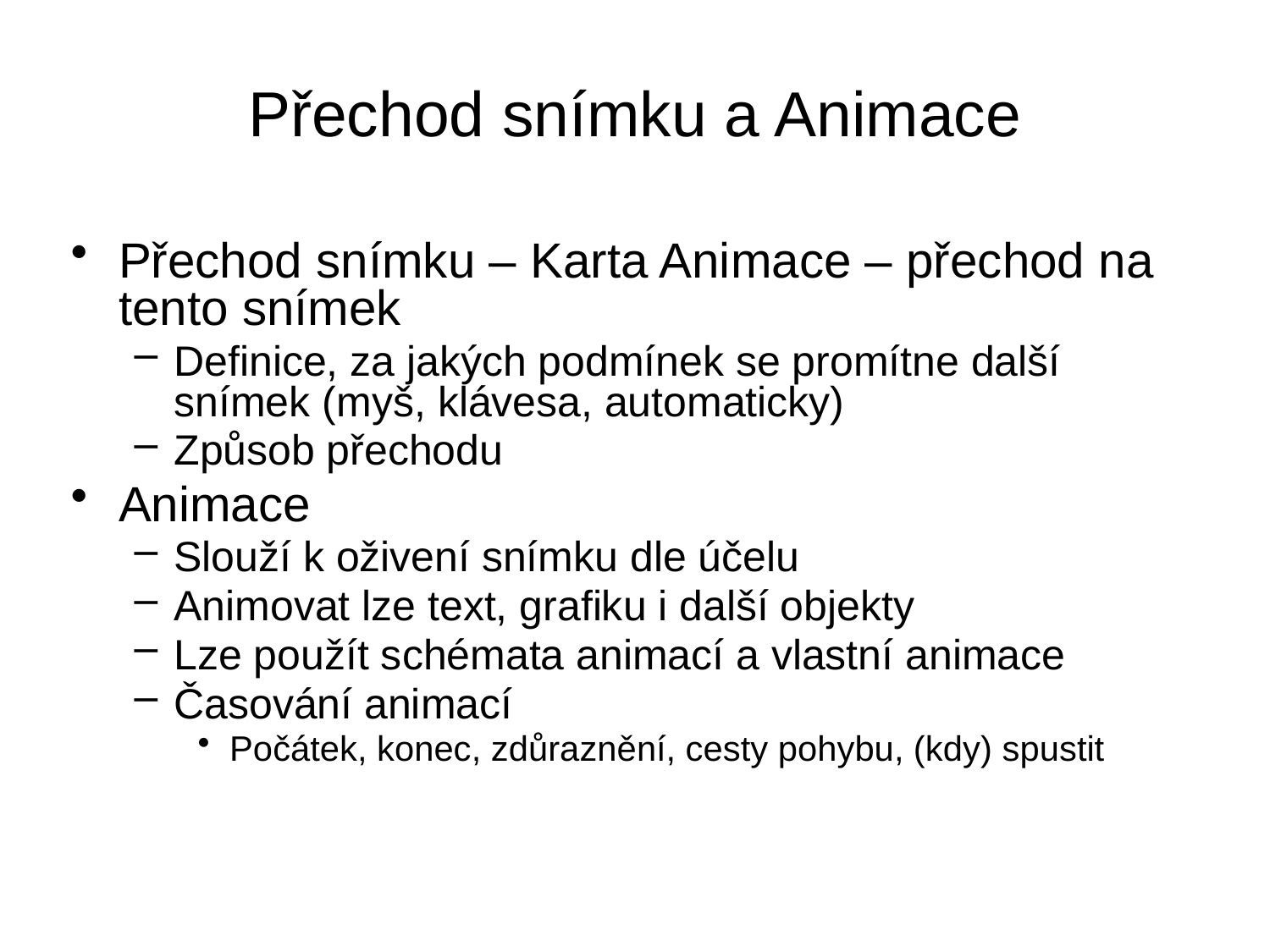

# Přechod snímku a Animace
Přechod snímku – Karta Animace – přechod na tento snímek
Definice, za jakých podmínek se promítne další snímek (myš, klávesa, automaticky)
Způsob přechodu
Animace
Slouží k oživení snímku dle účelu
Animovat lze text, grafiku i další objekty
Lze použít schémata animací a vlastní animace
Časování animací
Počátek, konec, zdůraznění, cesty pohybu, (kdy) spustit
19